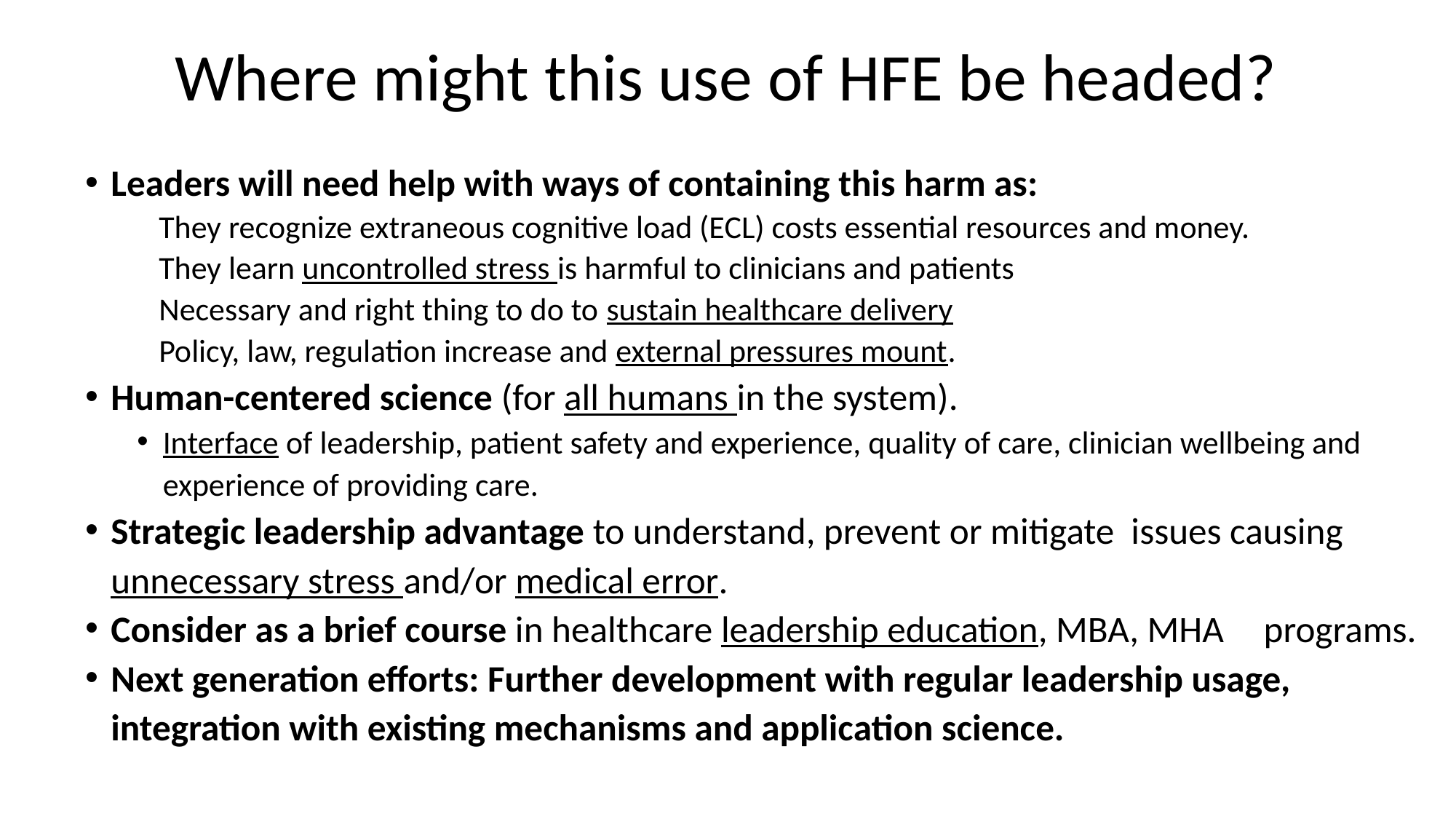

# Where might this use of HFE be headed?
Leaders will need help with ways of containing this harm as:
   They recognize extraneous cognitive load (ECL) costs essential resources and money.
   They learn uncontrolled stress is harmful to clinicians and patients
   Necessary and right thing to do to sustain healthcare delivery
   Policy, law, regulation increase and external pressures mount.
Human-centered science (for all humans in the system).
Interface of leadership, patient safety and experience, quality of care, clinician wellbeing and experience of providing care.
Strategic leadership advantage to understand, prevent or mitigate  issues causing 	unnecessary stress and/or medical error.
Consider as a brief course in healthcare leadership education, MBA, MHA 	programs.
Next generation efforts: Further development with regular leadership usage, 	integration with existing mechanisms and application science.